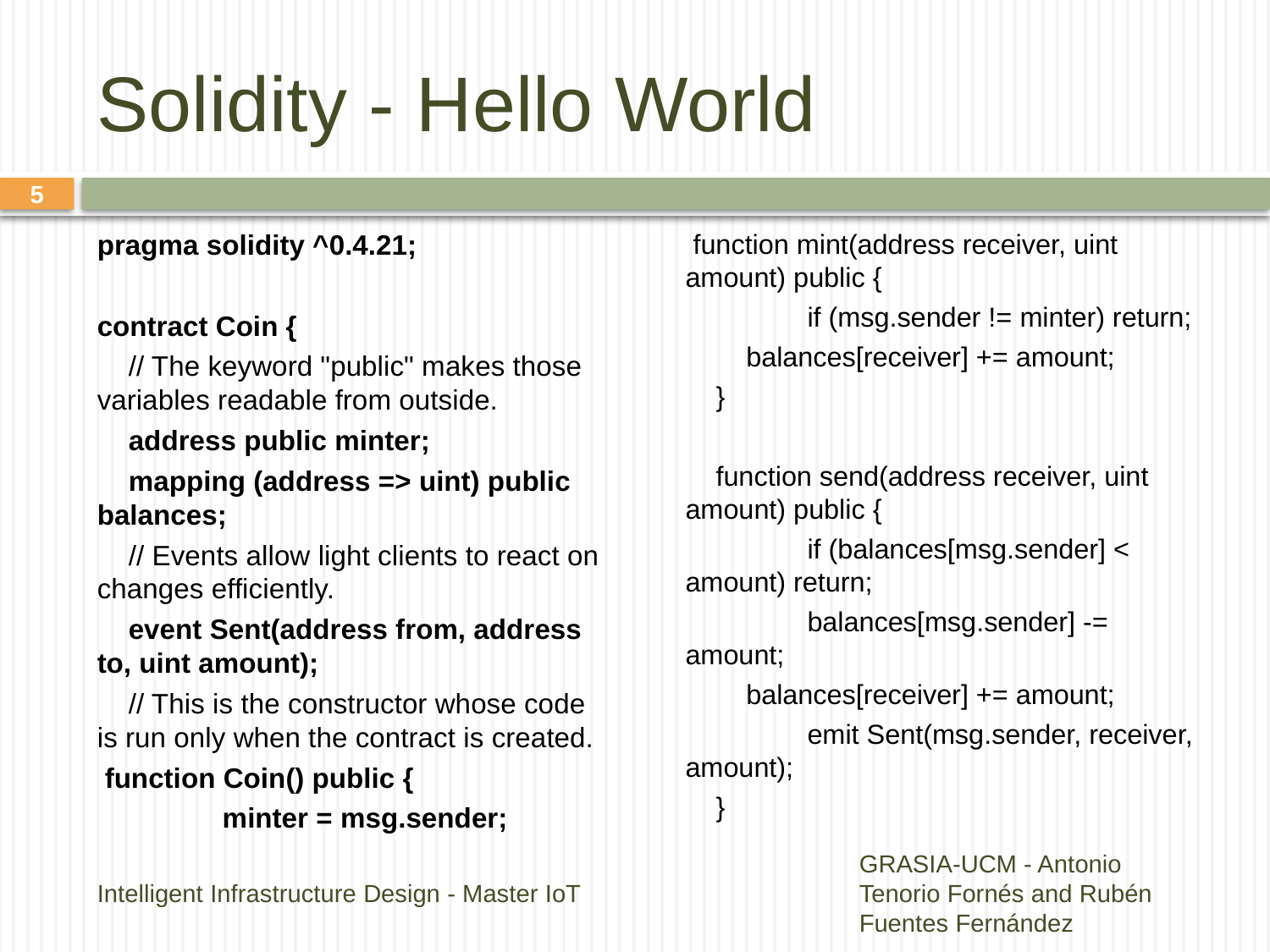

# Solidity - Hello World
5
pragma solidity ^0.4.21;

contract Coin {
    // The keyword "public" makes those variables readable from outside.
    address public minter;
    mapping (address => uint) public balances;
    // Events allow light clients to react on changes efficiently.
    event Sent(address from, address to, uint amount);
    // This is the constructor whose code is run only when the contract is created.
 function Coin() public {
                minter = msg.sender;

 function mint(address receiver, uint amount) public {
                if (msg.sender != minter) return;
        balances[receiver] += amount;
    }

    function send(address receiver, uint amount) public {
                if (balances[msg.sender] < amount) return;
                balances[msg.sender] -= amount;
        balances[receiver] += amount;
                emit Sent(msg.sender, receiver, amount);
    }

Intelligent Infrastructure Design - Master IoT
GRASIA-UCM - Antonio Tenorio Fornés and Rubén Fuentes Fernández